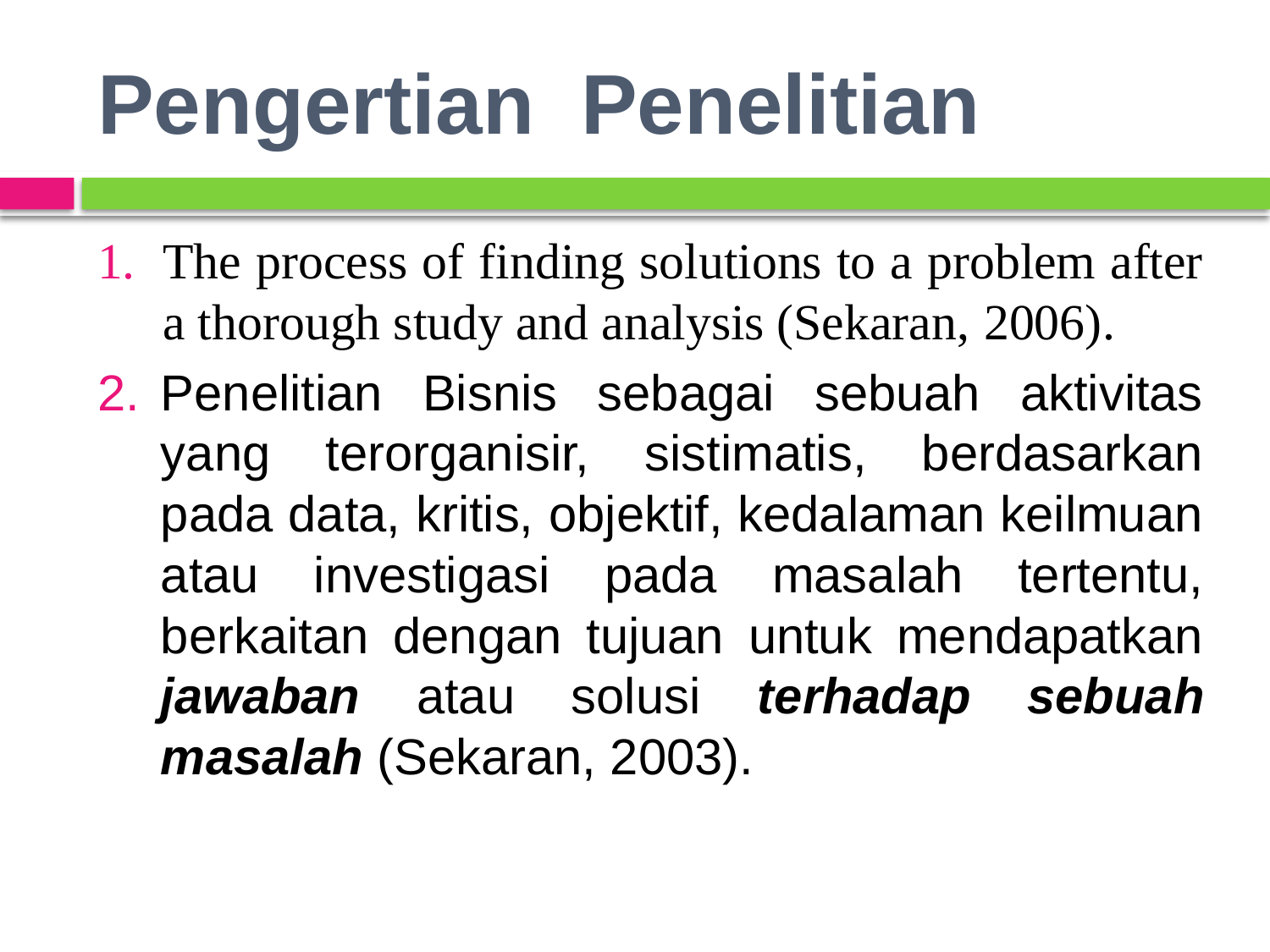

# Pengertian  Penelitian
The process of finding solutions to a problem after a thorough study and analysis (Sekaran, 2006).
Penelitian Bisnis sebagai sebuah aktivitas yang terorganisir, sistimatis, berdasarkan pada data, kritis, objektif, kedalaman keilmuan atau investigasi pada masalah tertentu, berkaitan dengan tujuan untuk mendapatkan jawaban atau solusi terhadap sebuah masalah (Sekaran, 2003).